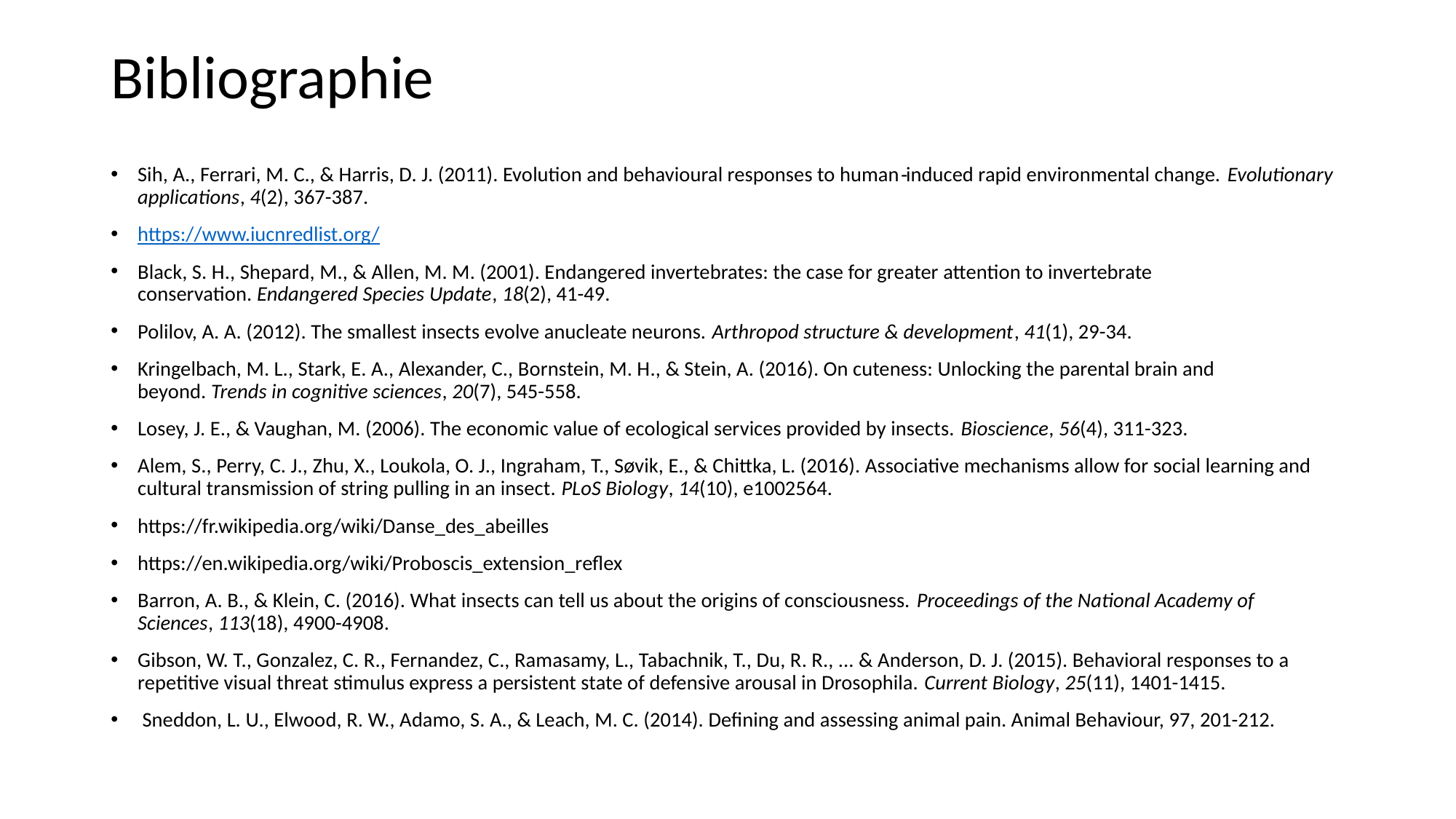

# Bibliographie
Sih, A., Ferrari, M. C., & Harris, D. J. (2011). Evolution and behavioural responses to human‐induced rapid environmental change. Evolutionary applications, 4(2), 367-387.
https://www.iucnredlist.org/
Black, S. H., Shepard, M., & Allen, M. M. (2001). Endangered invertebrates: the case for greater attention to invertebrate conservation. Endangered Species Update, 18(2), 41-49.
Polilov, A. A. (2012). The smallest insects evolve anucleate neurons. Arthropod structure & development, 41(1), 29-34.
Kringelbach, M. L., Stark, E. A., Alexander, C., Bornstein, M. H., & Stein, A. (2016). On cuteness: Unlocking the parental brain and beyond. Trends in cognitive sciences, 20(7), 545-558.
Losey, J. E., & Vaughan, M. (2006). The economic value of ecological services provided by insects. Bioscience, 56(4), 311-323.
Alem, S., Perry, C. J., Zhu, X., Loukola, O. J., Ingraham, T., Søvik, E., & Chittka, L. (2016). Associative mechanisms allow for social learning and cultural transmission of string pulling in an insect. PLoS Biology, 14(10), e1002564.
https://fr.wikipedia.org/wiki/Danse_des_abeilles
https://en.wikipedia.org/wiki/Proboscis_extension_reflex
Barron, A. B., & Klein, C. (2016). What insects can tell us about the origins of consciousness. Proceedings of the National Academy of Sciences, 113(18), 4900-4908.
Gibson, W. T., Gonzalez, C. R., Fernandez, C., Ramasamy, L., Tabachnik, T., Du, R. R., ... & Anderson, D. J. (2015). Behavioral responses to a repetitive visual threat stimulus express a persistent state of defensive arousal in Drosophila. Current Biology, 25(11), 1401-1415.
 Sneddon, L. U., Elwood, R. W., Adamo, S. A., & Leach, M. C. (2014). Defining and assessing animal pain. Animal Behaviour, 97, 201-212.